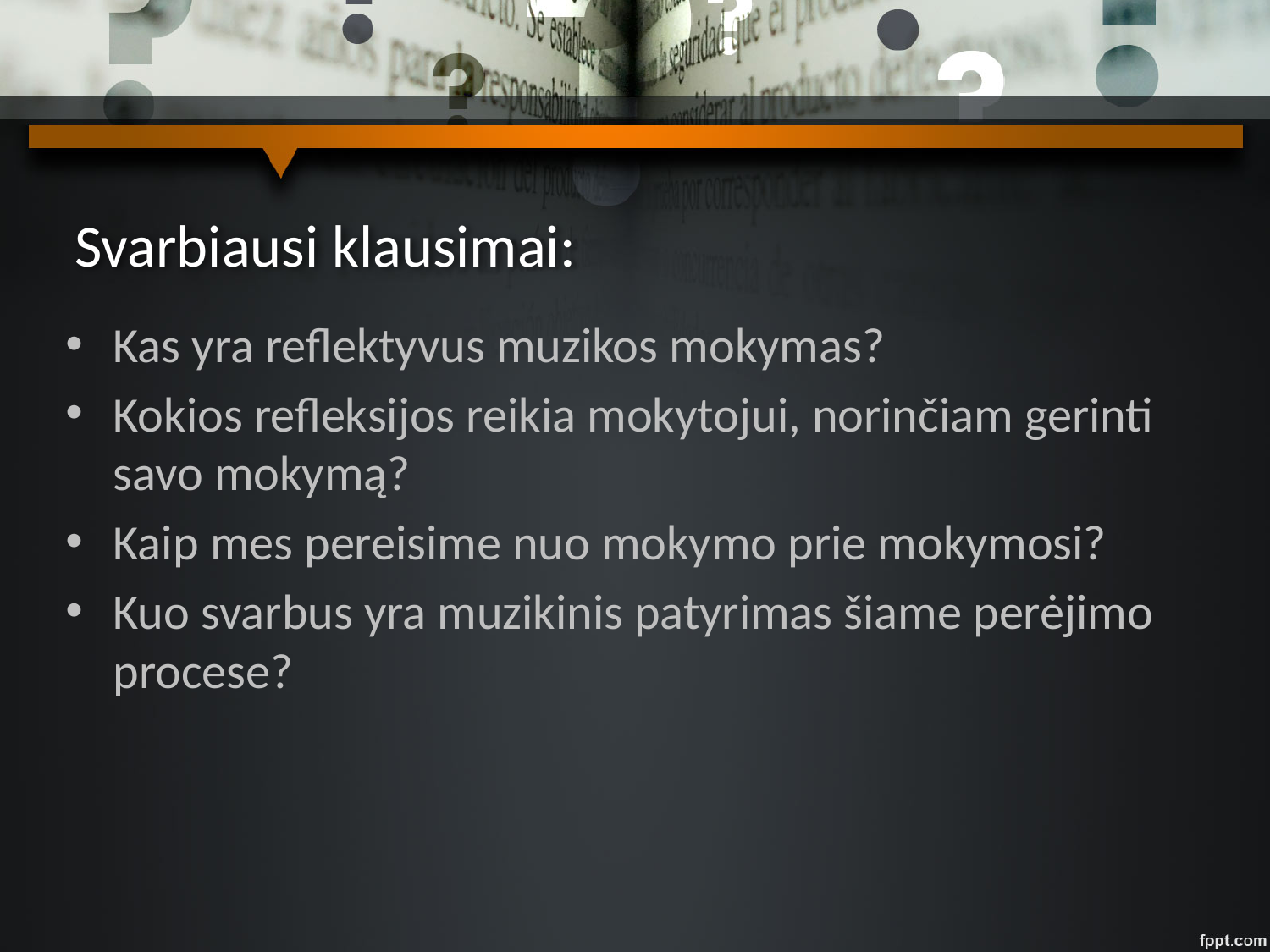

# Svarbiausi klausimai:
Kas yra reflektyvus muzikos mokymas?
Kokios refleksijos reikia mokytojui, norinčiam gerinti savo mokymą?
Kaip mes pereisime nuo mokymo prie mokymosi?
Kuo svarbus yra muzikinis patyrimas šiame perėjimo procese?